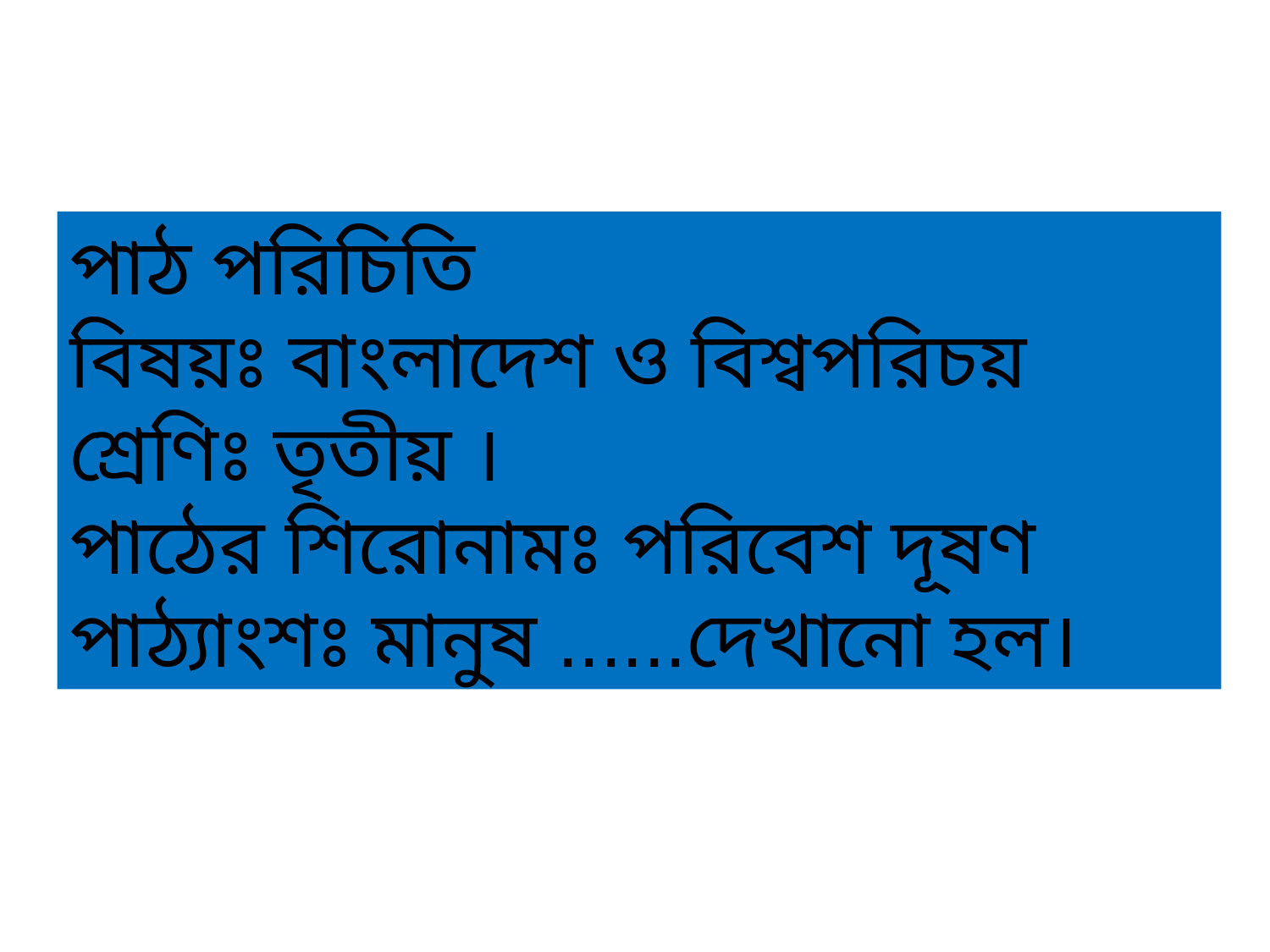

পাঠ পরিচিতি
বিষয়ঃ বাংলাদেশ ও বিশ্বপরিচয়
শ্রেণিঃ তৃতীয় ।
পাঠের শিরোনামঃ পরিবেশ দূষণ
পাঠ্যাংশঃ মানুষ ......দেখানো হল।